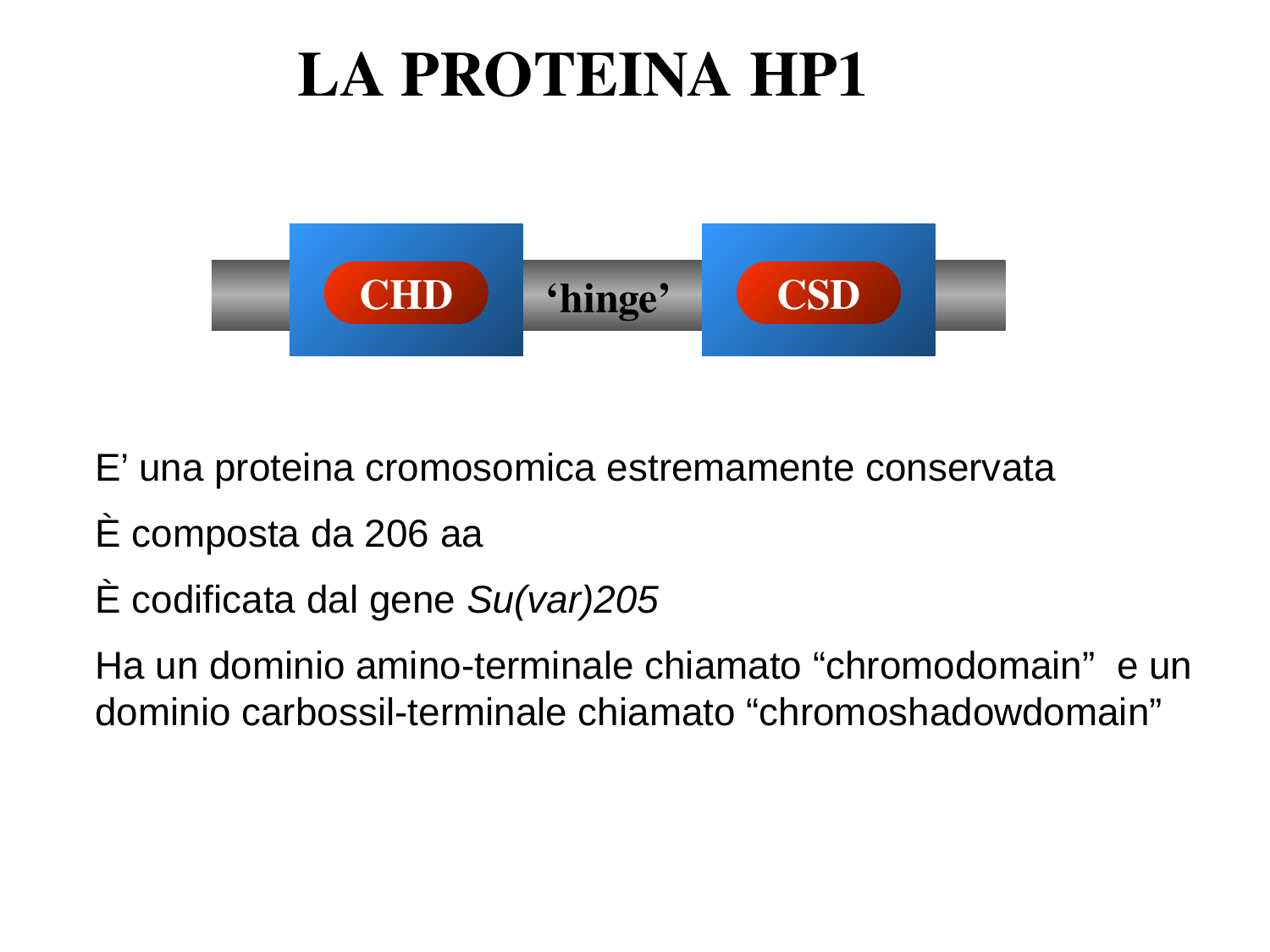

LA PROTEINA HP1

‘hinge’
CHD
CSD
	E’ una proteina cromosomica estremamente conservata
	È composta da 206 aa
 	È codificata dal gene Su(var)205
 	Ha un dominio amino-terminale chiamato “chromodomain”  e un dominio carbossil-terminale chiamato “chromoshadowdomain”